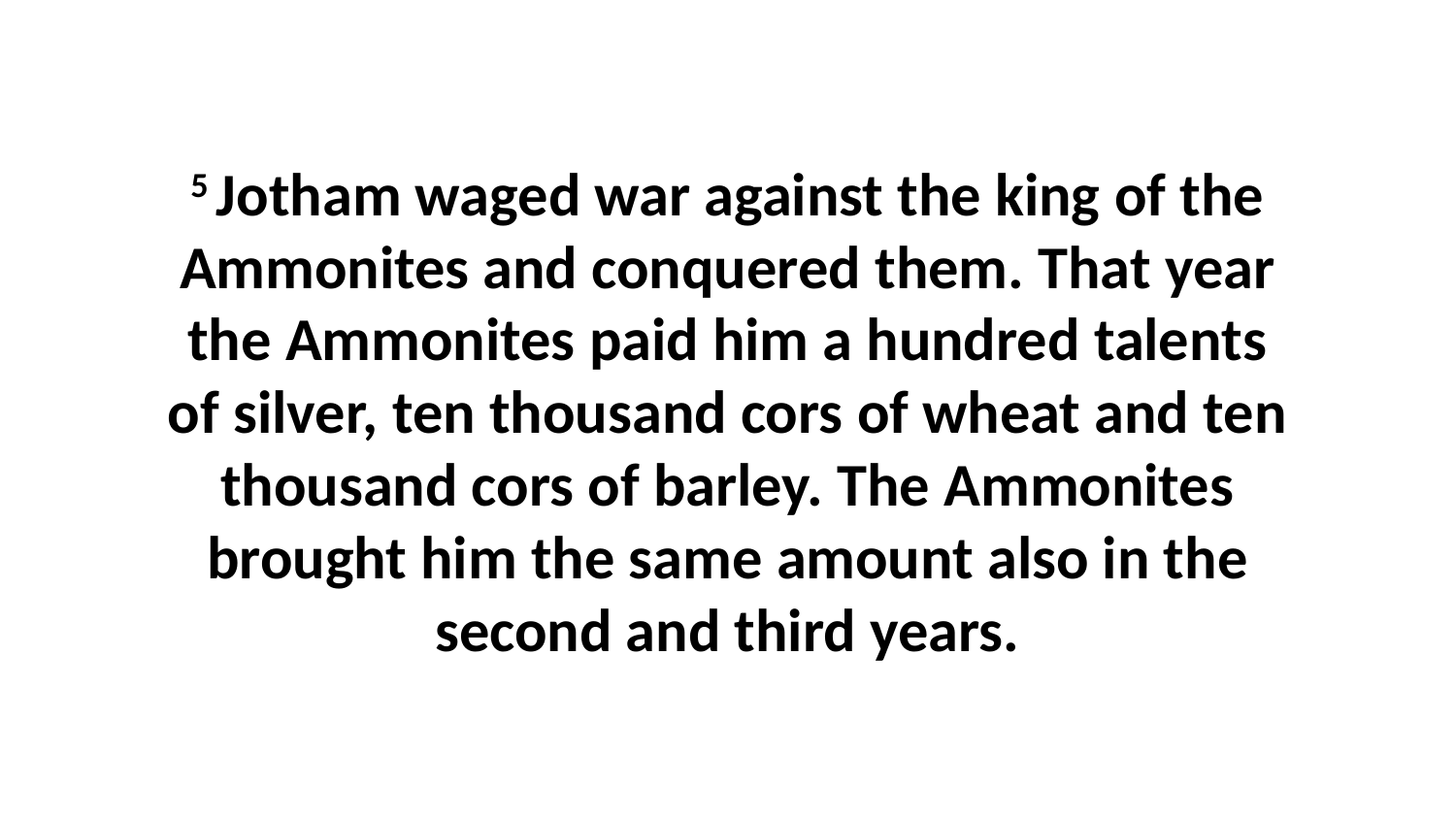

5 Jotham waged war against the king of the Ammonites and conquered them. That year the Ammonites paid him a hundred talents of silver, ten thousand cors of wheat and ten thousand cors of barley. The Ammonites brought him the same amount also in the second and third years.